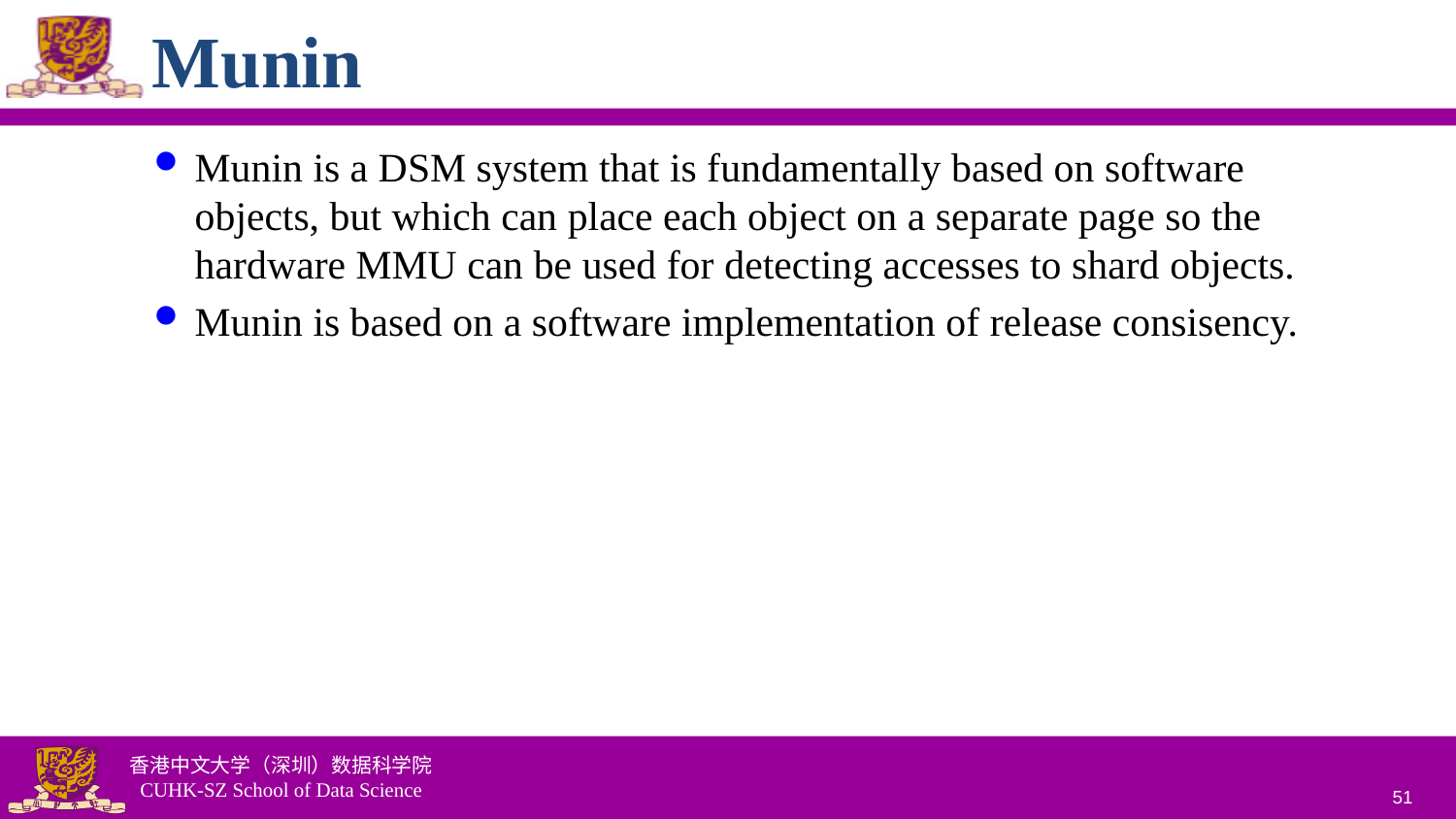

# Munin
Munin is a DSM system that is fundamentally based on software objects, but which can place each object on a separate page so the hardware MMU can be used for detecting accesses to shard objects.
Munin is based on a software implementation of release consisency.

51